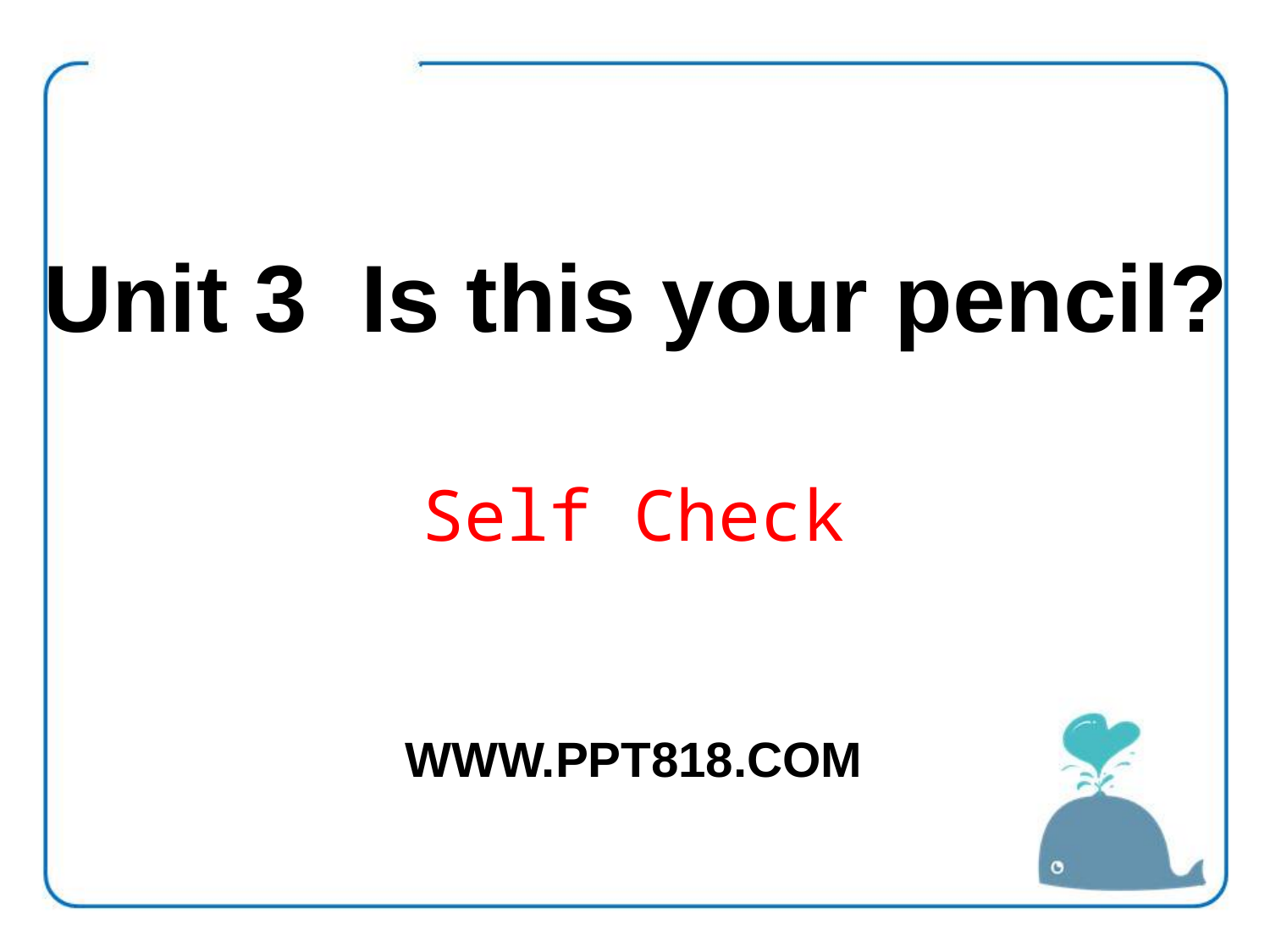

Unit 3  Is this your pencil?
Self Check
WWW.PPT818.COM